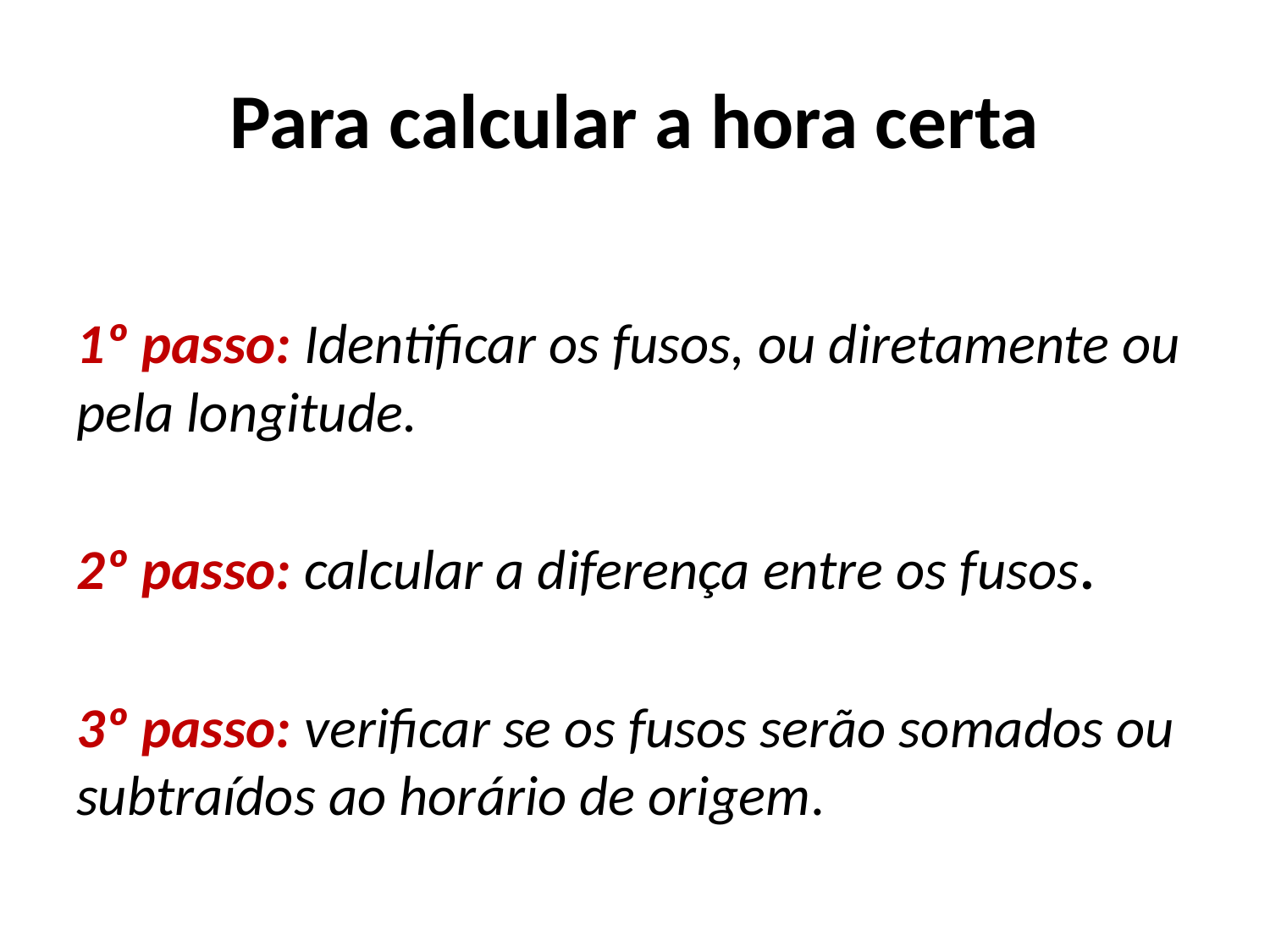

# Para calcular a hora certa

1º passo: Identificar os fusos, ou diretamente ou pela longitude.

2º passo: calcular a diferença entre os fusos.

3º passo: verificar se os fusos serão somados ou subtraídos ao horário de origem.